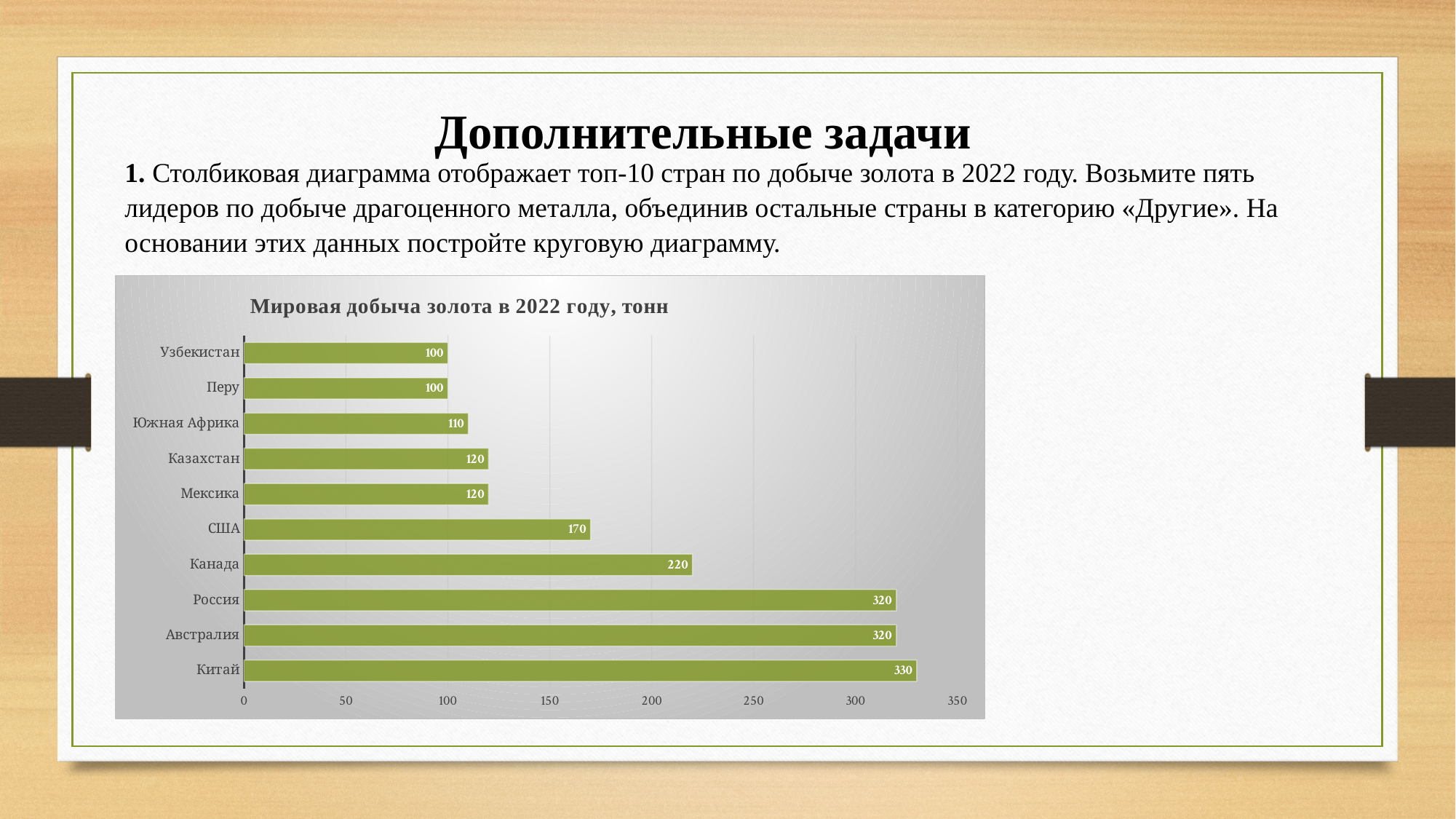

Дополнительные задачи
1. Столбиковая диаграмма отображает топ-10 стран по добыче золота в 2022 году. Возьмите пять лидеров по добыче драгоценного металла, объединив остальные страны в категорию «Другие». На основании этих данных постройте круговую диаграмму.

### Chart: Мировая добыча золота в 2022 году, тонн

| Category |  |
|---|---|
| Китай | 330.0 |
| Австралия | 320.0 |
| Россия | 320.0 |
| Канада | 220.0 |
| США | 170.0 |
| Мексика | 120.0 |
| Казахстан | 120.0 |
| Южная Африка | 110.0 |
| Перу | 100.0 |
| Узбекистан | 100.0 |